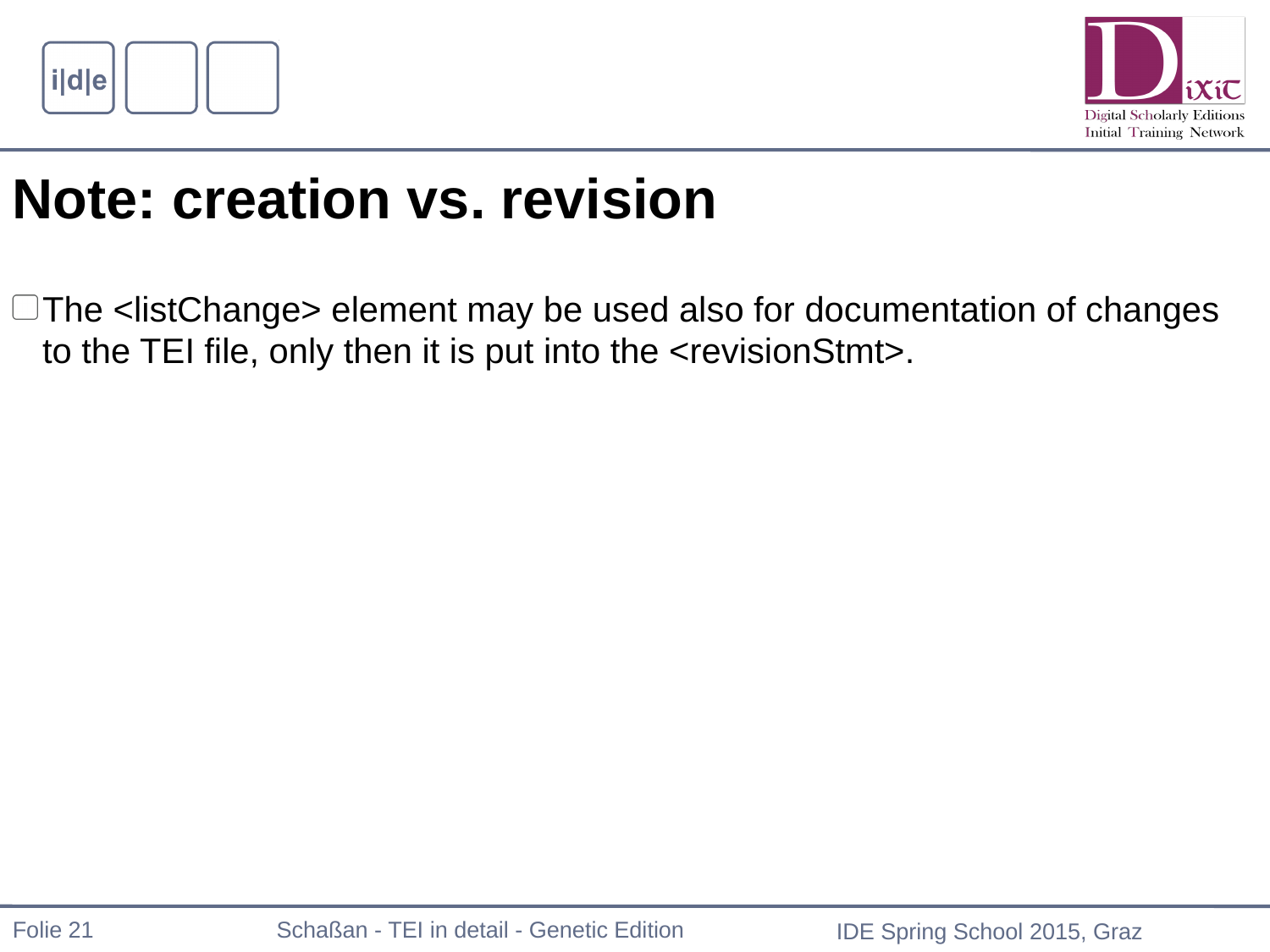

Note: creation vs. revision
The <listChange> element may be used also for documentation of changes to the TEI file, only then it is put into the <revisionStmt>.